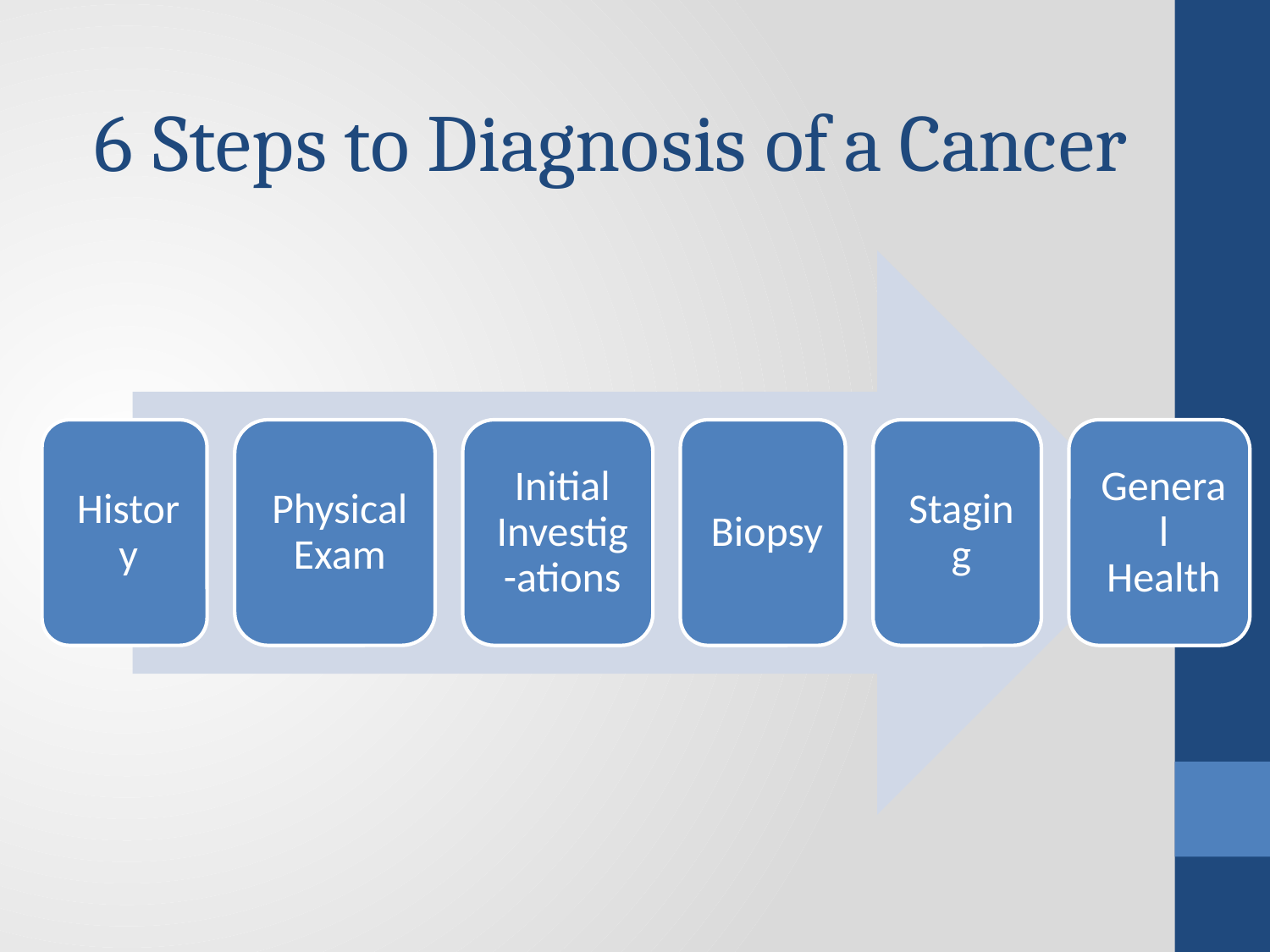

# 6 Steps to Diagnosis of a Cancer
History
Physical Exam
Initial Investig-ations
Biopsy
Staging
General Health